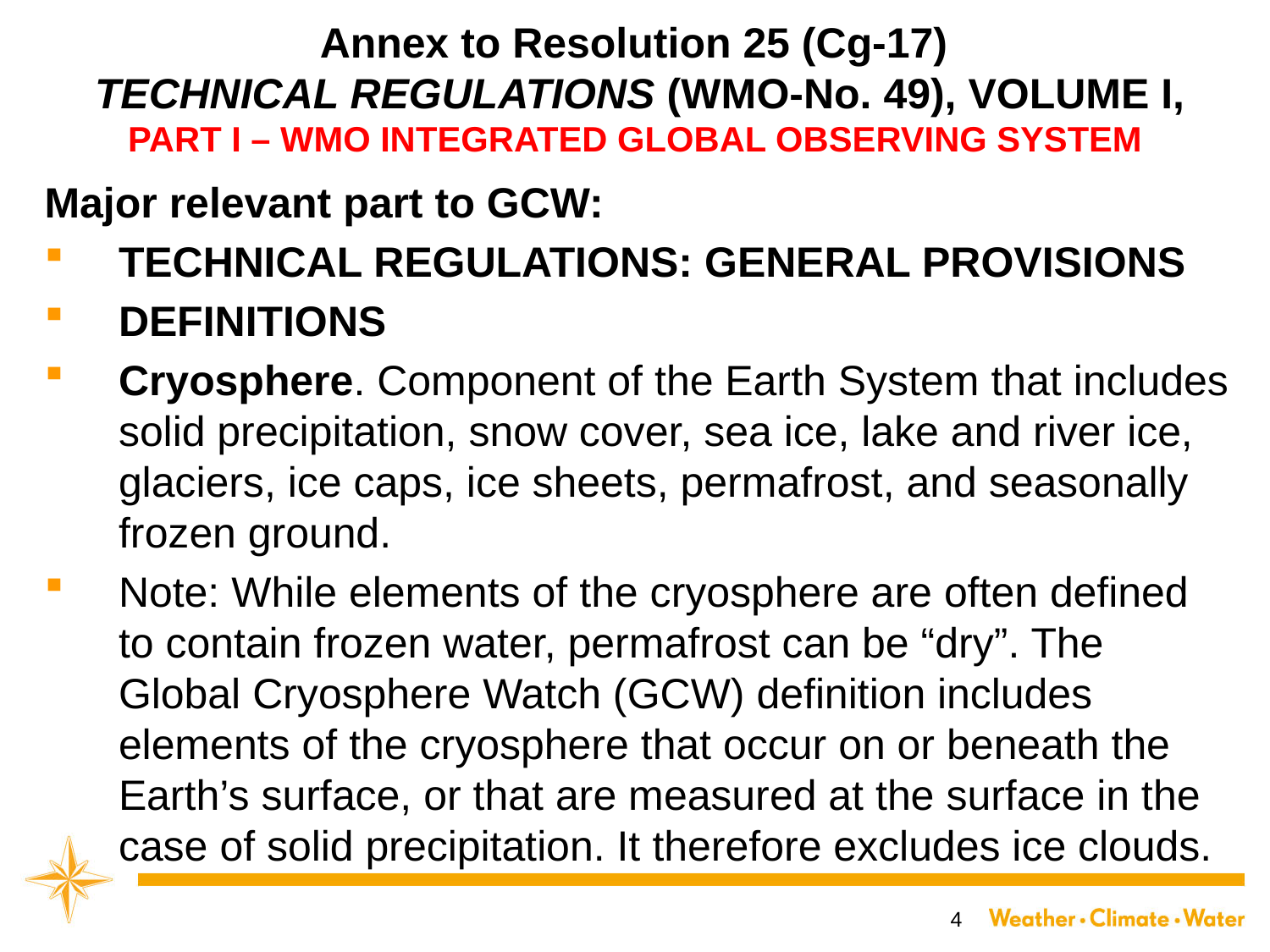

# Annex to Resolution 25 (Cg-17) TECHNICAL REGULATIONS (WMO-No. 49), VOLUME I, PART I – WMO INTEGRATED GLOBAL OBSERVING SYSTEM
Major relevant part to GCW:
TECHNICAL REGULATIONS: GENERAL PROVISIONS
DEFINITIONS
Cryosphere. Component of the Earth System that includes solid precipitation, snow cover, sea ice, lake and river ice, glaciers, ice caps, ice sheets, permafrost, and seasonally frozen ground.
Note: While elements of the cryosphere are often defined to contain frozen water, permafrost can be “dry”. The Global Cryosphere Watch (GCW) definition includes elements of the cryosphere that occur on or beneath the Earth’s surface, or that are measured at the surface in the case of solid precipitation. It therefore excludes ice clouds.

4